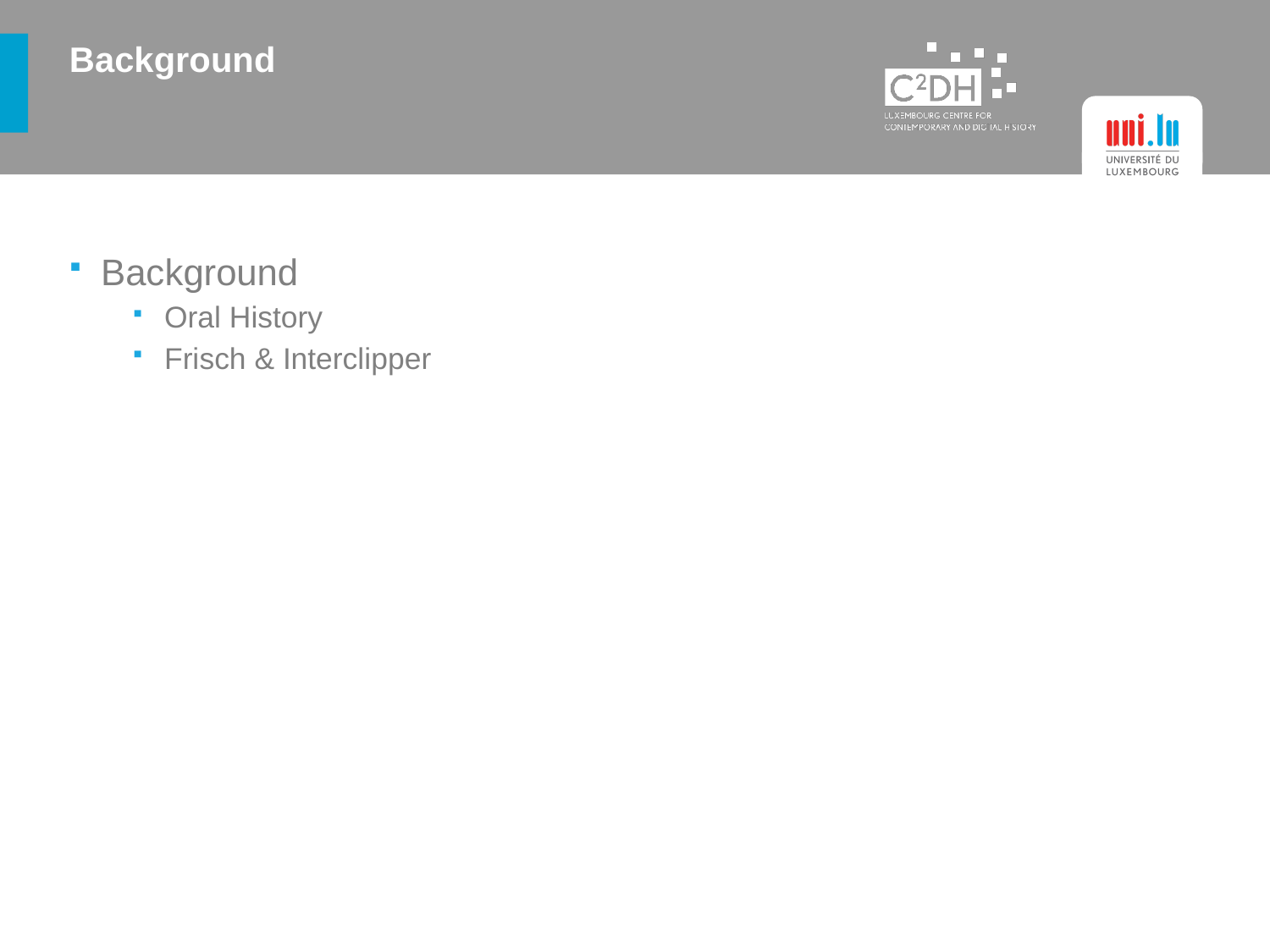

# Background
Background
Oral History
Frisch & Interclipper